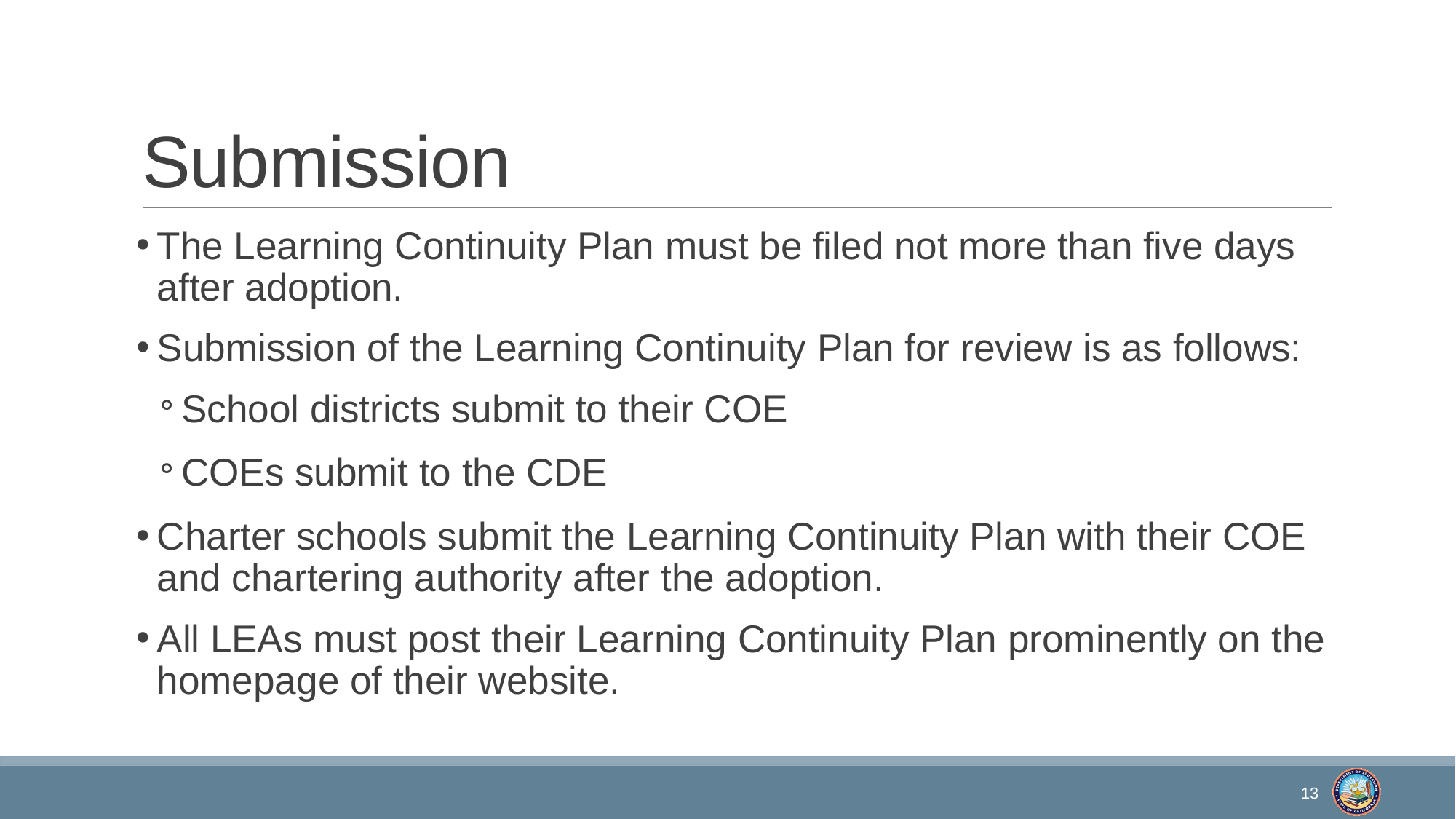

# Submission
The Learning Continuity Plan must be filed not more than five days after adoption.
Submission of the Learning Continuity Plan for review is as follows:
School districts submit to their COE
COEs submit to the CDE
Charter schools submit the Learning Continuity Plan with their COE and chartering authority after the adoption.
All LEAs must post their Learning Continuity Plan prominently on the homepage of their website.
13